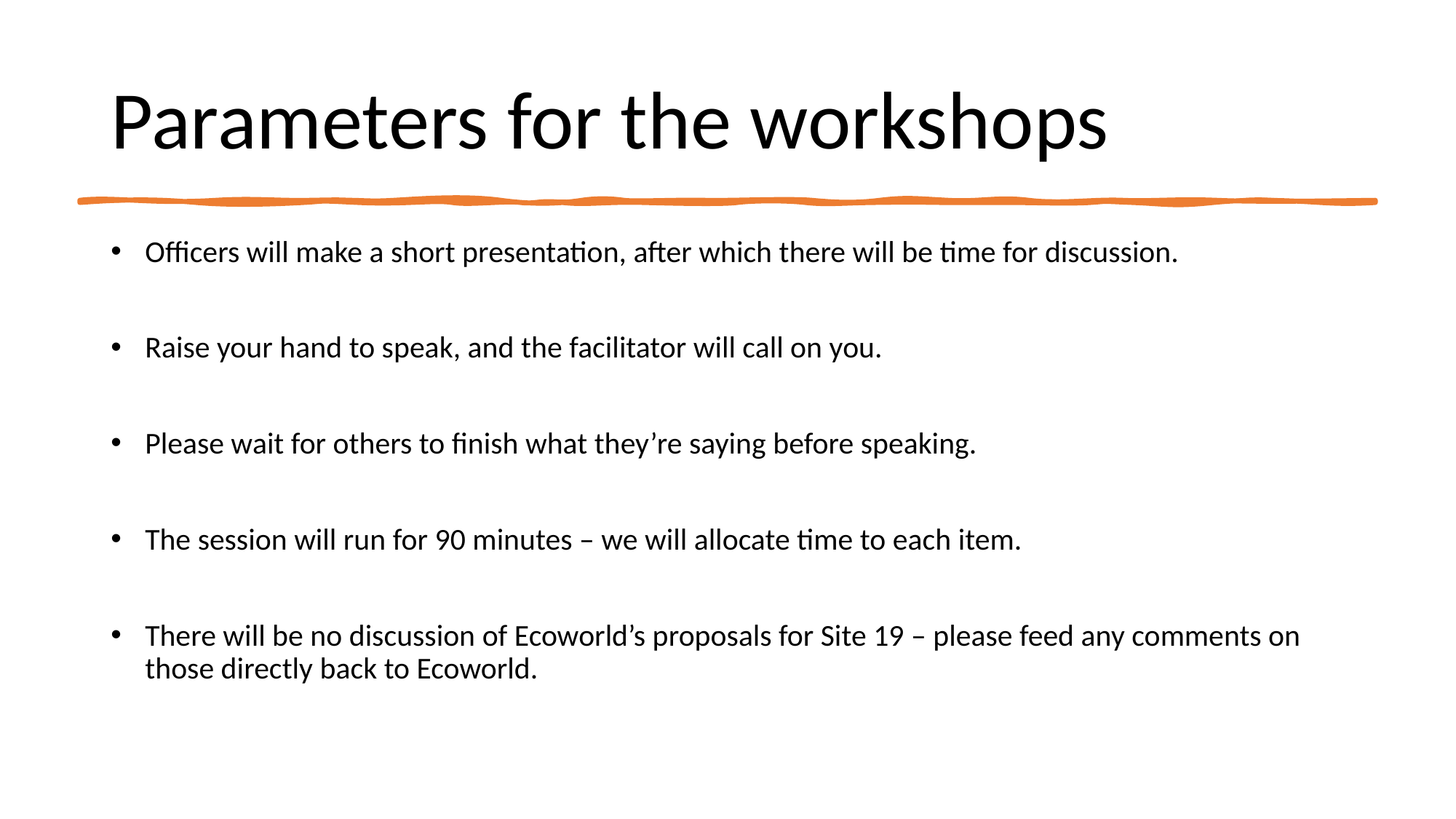

# Parameters for the workshops

Officers will make a short presentation, after which there will be time for discussion.

Raise your hand to speak, and the facilitator will call on you.

Please wait for others to finish what they’re saying before speaking.

The session will run for 90 minutes – we will allocate time to each item.

There will be no discussion of Ecoworld’s proposals for Site 19 – please feed any comments on those directly back to Ecoworld.